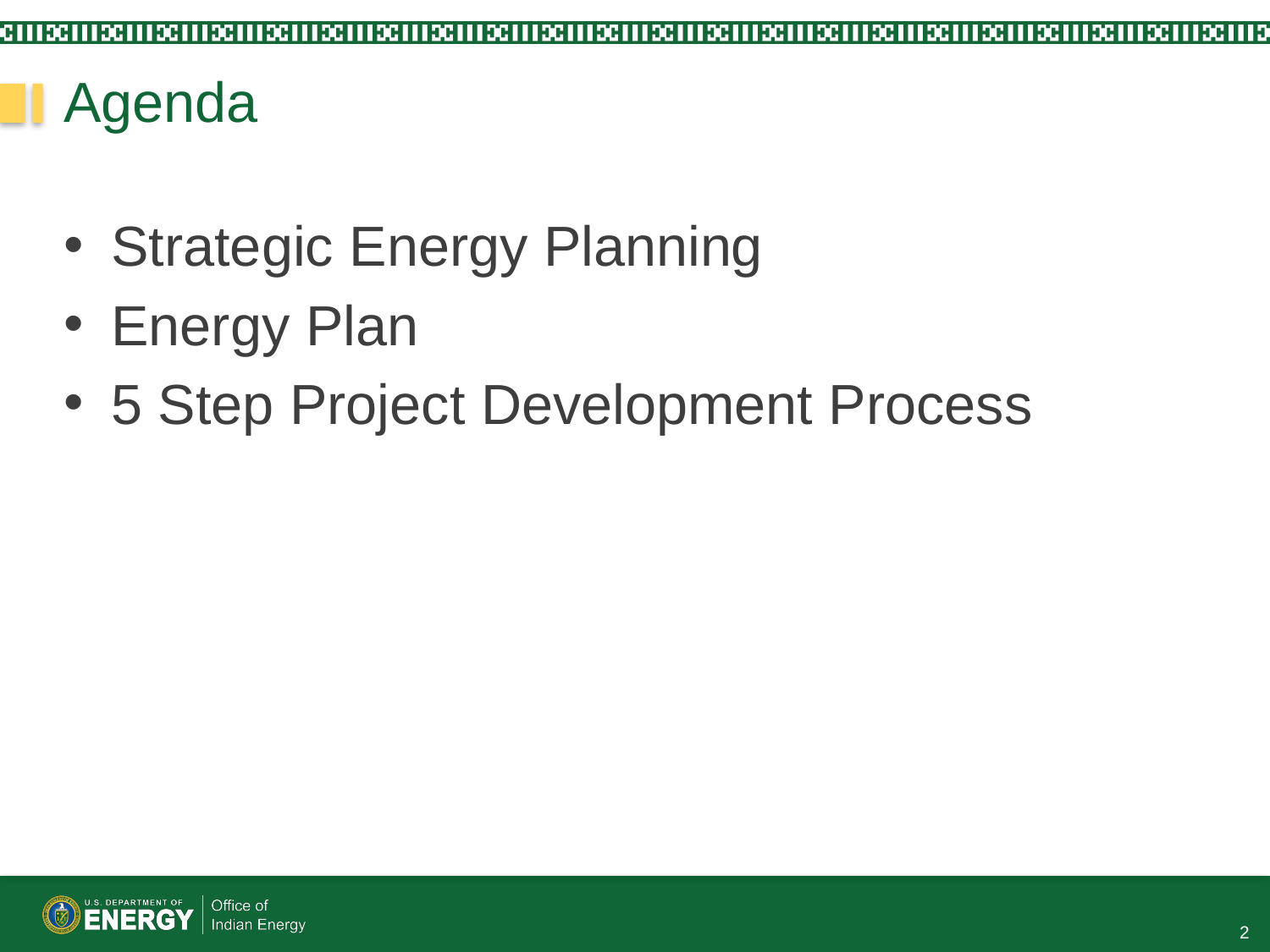

# Agenda
Strategic Energy Planning
Energy Plan
5 Step Project Development Process
2